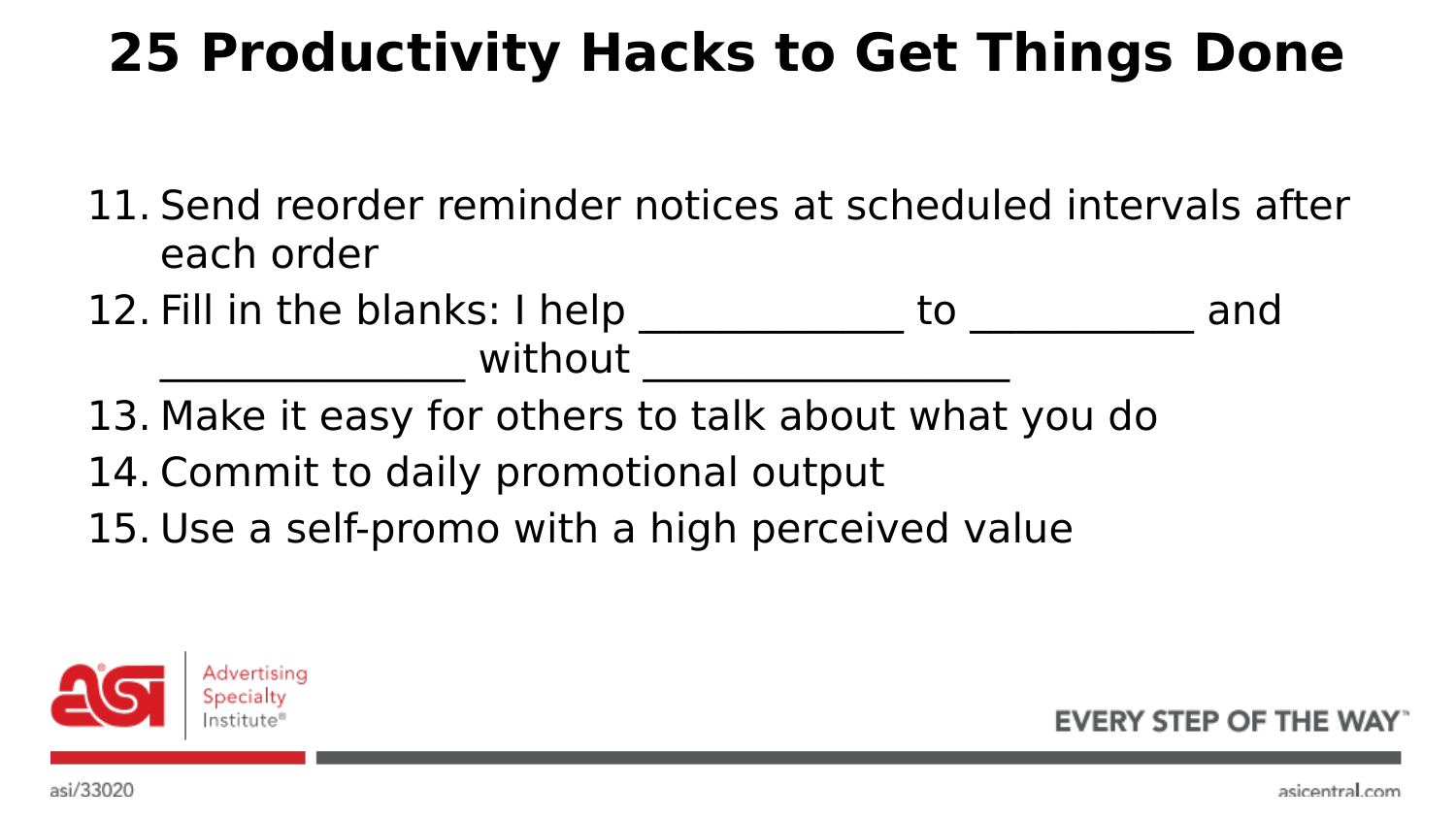

# 25 Productivity Hacks to Get Things Done
Send reorder reminder notices at scheduled intervals after each order
Fill in the blanks: I help _____________ to ___________ and _______________ without __________________
Make it easy for others to talk about what you do
Commit to daily promotional output
Use a self-promo with a high perceived value